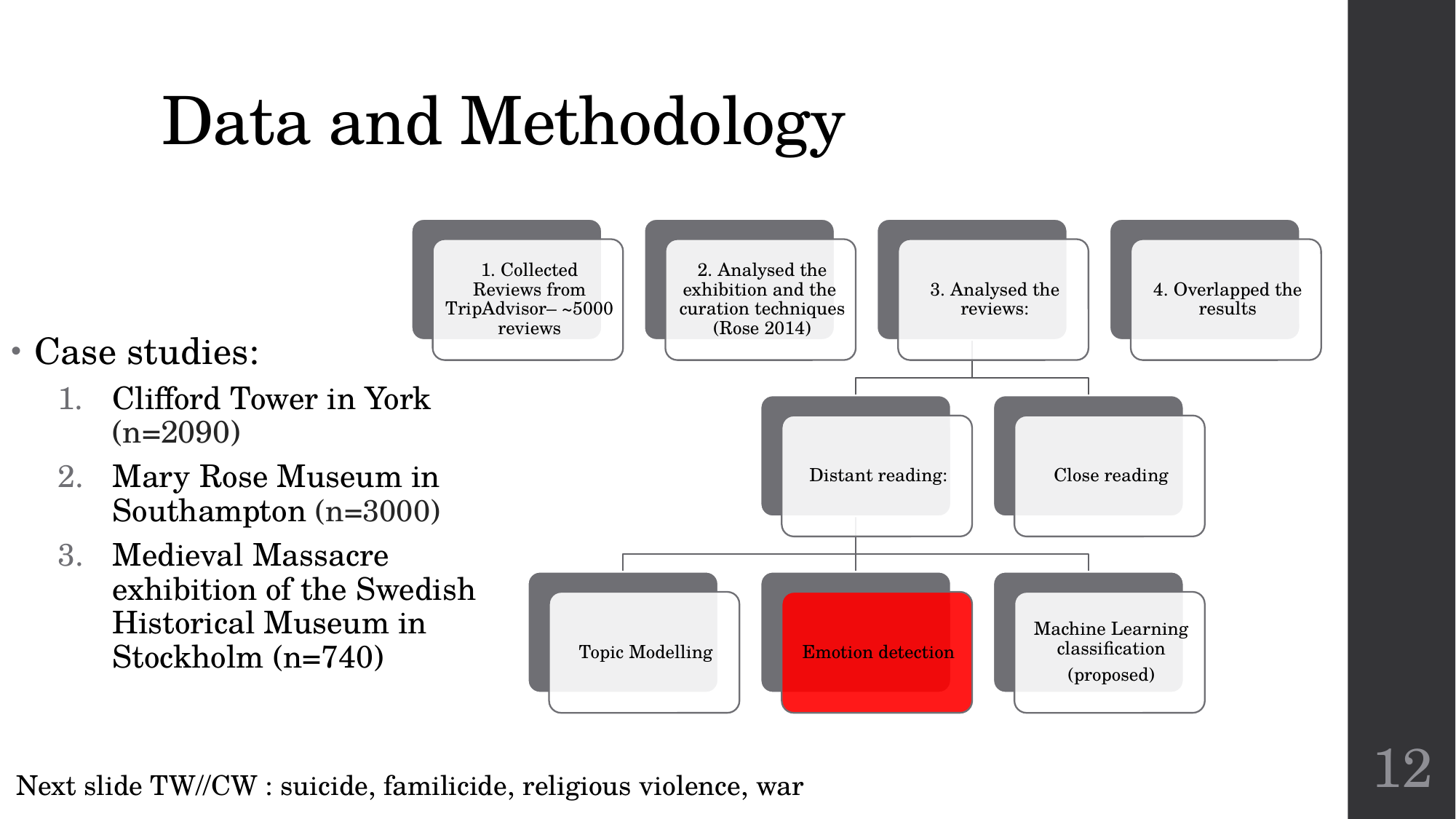

# Data and Methodology
1. Collected Reviews from TripAdvisor– ~5000 reviews
2. Analysed the exhibition and the  curation techniques (Rose 2014)
3. Analysed the reviews:
Distant reading:
Topic Modelling
Emotion detection
Machine Learning classification
(proposed)
Close reading
4. Overlapped the results
Case studies:
Clifford Tower in York (n=2090)
Mary Rose Museum in Southampton (n=3000)
Medieval Massacre exhibition of the Swedish Historical Museum in Stockholm (n=740)

12
Next slide TW//CW : suicide, familicide, religious violence, war